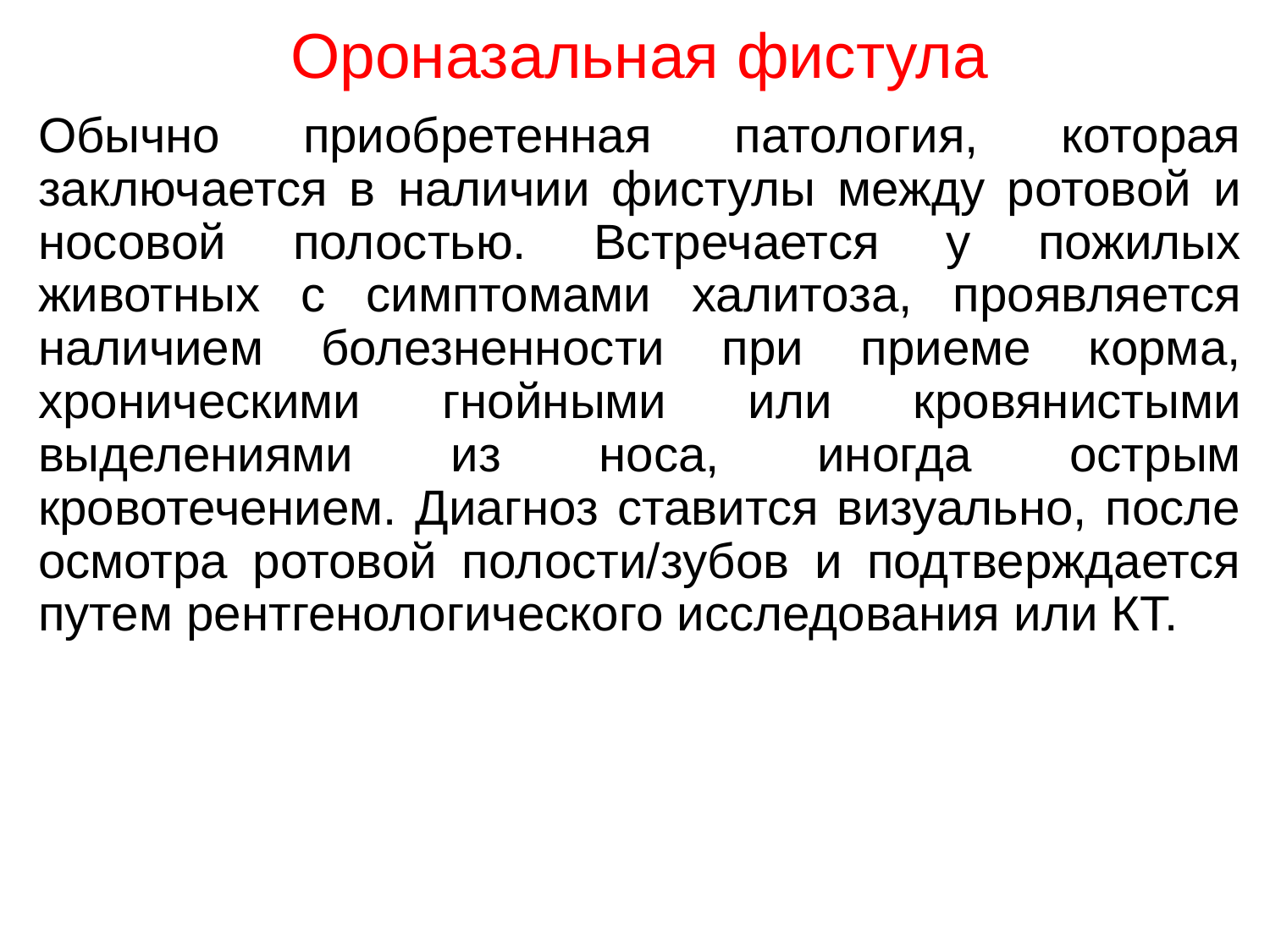

Ороназальная фистула
Обычно приобретенная патология, которая заключается в наличии фистулы между ротовой и носовой полостью. Встречается у пожилых животных с симптомами халитоза, проявляется наличием болезненности при приеме корма, хроническими гнойными или кровянистыми выделениями из носа, иногда острым кровотечением. Диагноз ставится визуально, после осмотра ротовой полости/зубов и подтверждается путем рентгенологического исследования или КТ.